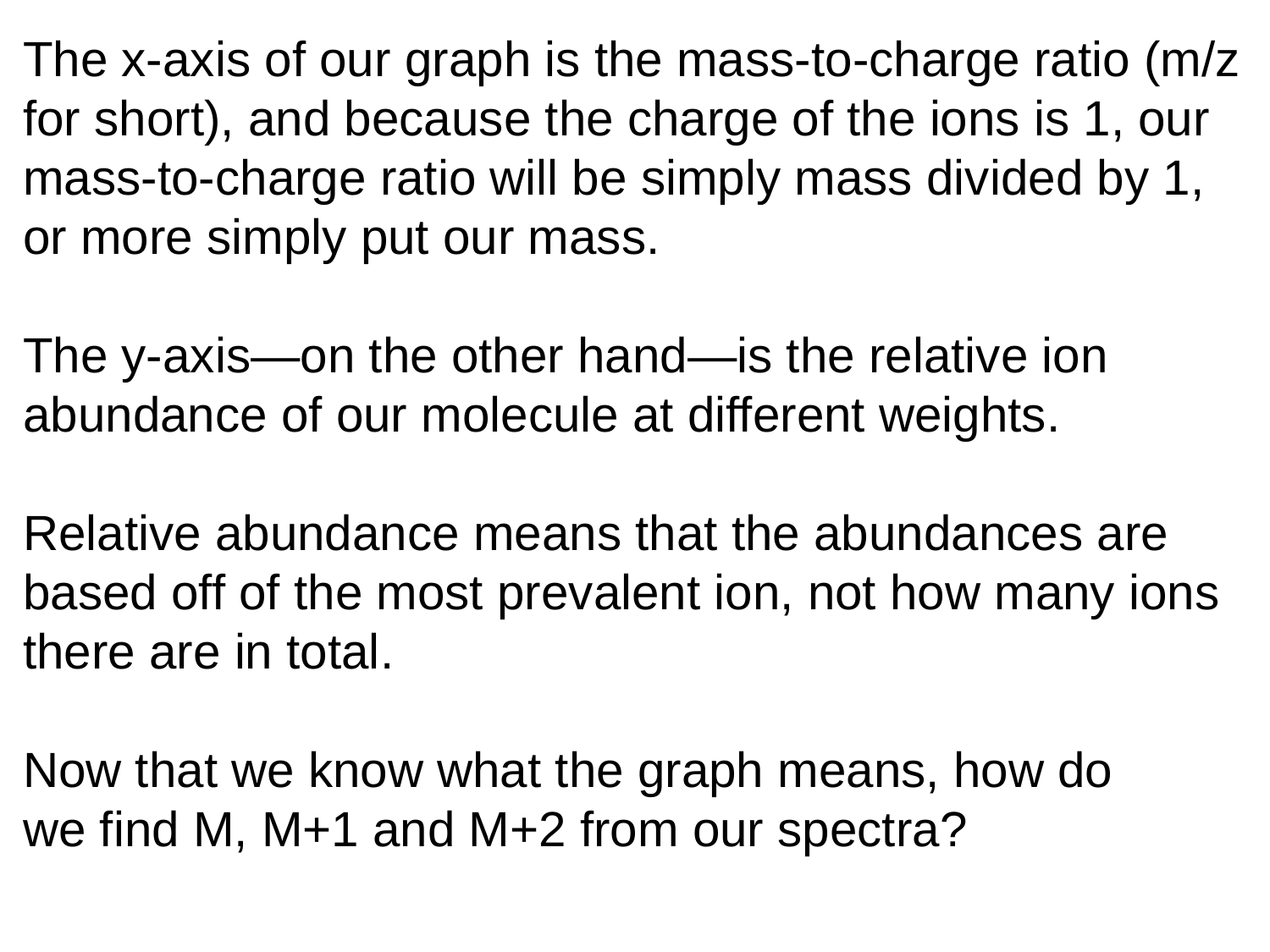

The x-axis of our graph is the mass-to-charge ratio (m/z for short), and because the charge of the ions is 1, our mass-to-charge ratio will be simply mass divided by 1, or more simply put our mass.

The y-axis—on the other hand—is the relative ion abundance of our molecule at different weights.

Relative abundance means that the abundances are based off of the most prevalent ion, not how many ions there are in total.

Now that we know what the graph means, how do
we find M, M+1 and M+2 from our spectra?